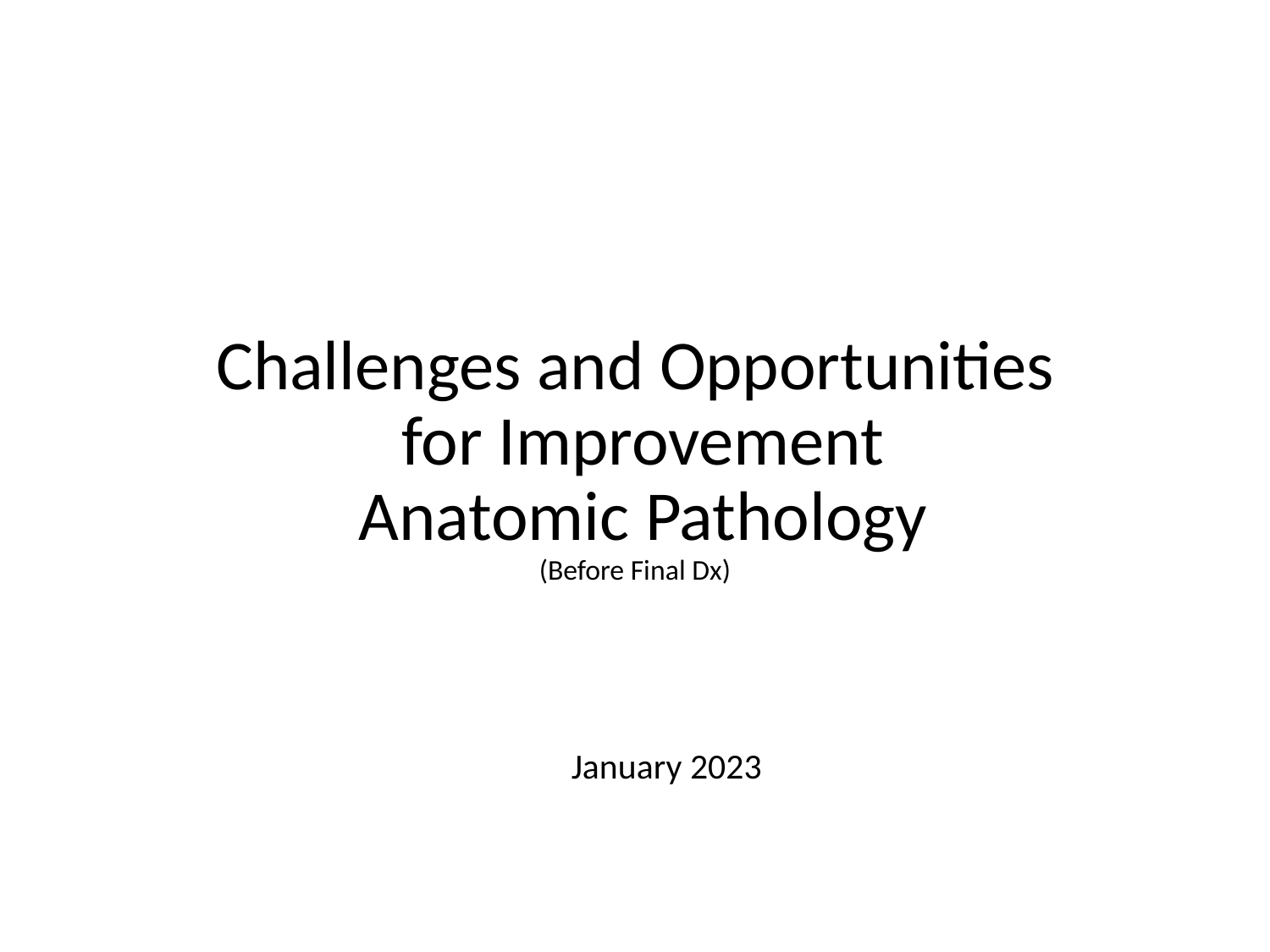

# Challenges and Opportunities for Improvement Anatomic Pathology (Before Final Dx)
January 2023